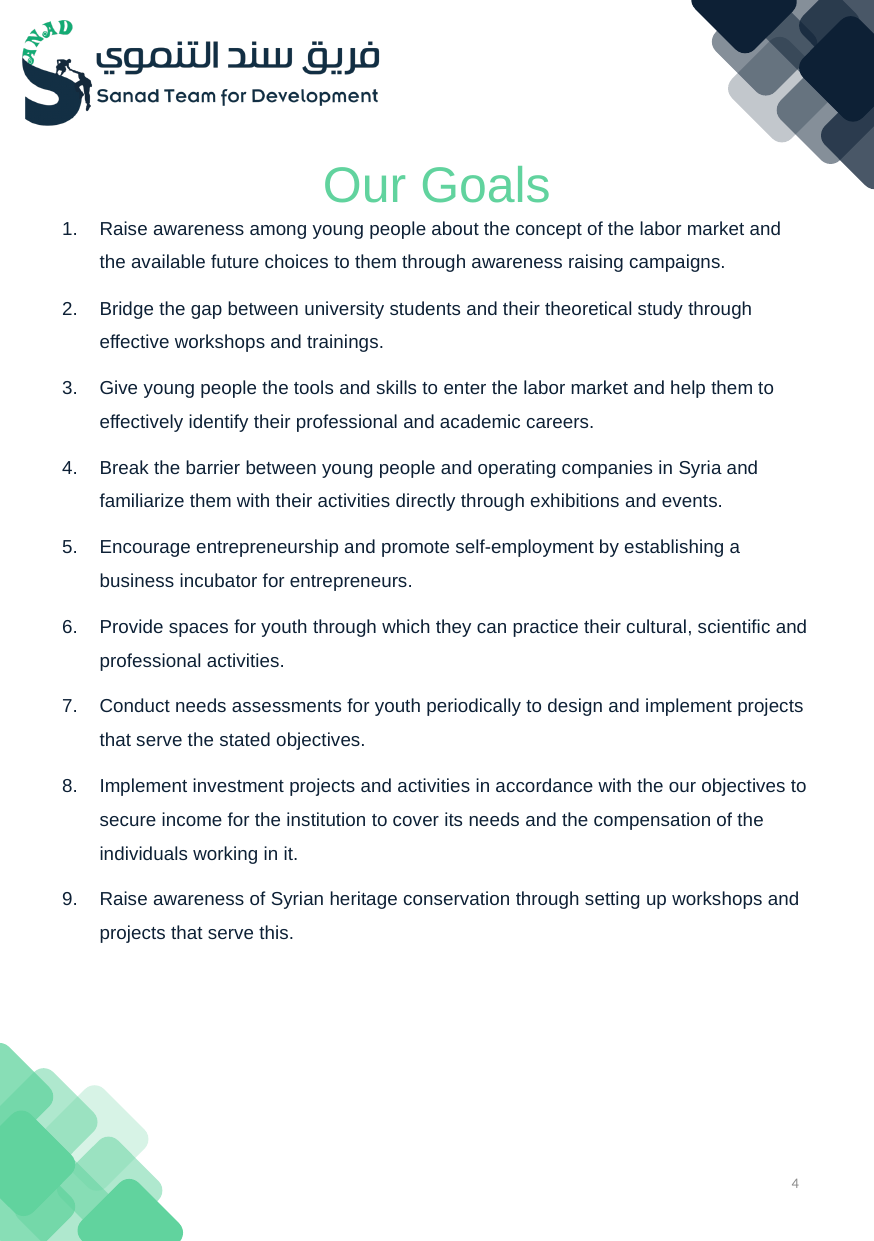

Our Goals
Raise awareness among young people about the concept of the labor market and the available future choices to them through awareness raising campaigns.
Bridge the gap between university students and their theoretical study through effective workshops and trainings.
Give young people the tools and skills to enter the labor market and help them to effectively identify their professional and academic careers.
Break the barrier between young people and operating companies in Syria and familiarize them with their activities directly through exhibitions and events.
Encourage entrepreneurship and promote self-employment by establishing a business incubator for entrepreneurs.
Provide spaces for youth through which they can practice their cultural, scientific and professional activities.
Conduct needs assessments for youth periodically to design and implement projects that serve the stated objectives.
Implement investment projects and activities in accordance with the our objectives to secure income for the institution to cover its needs and the compensation of the individuals working in it.
Raise awareness of Syrian heritage conservation through setting up workshops and projects that serve this.

4